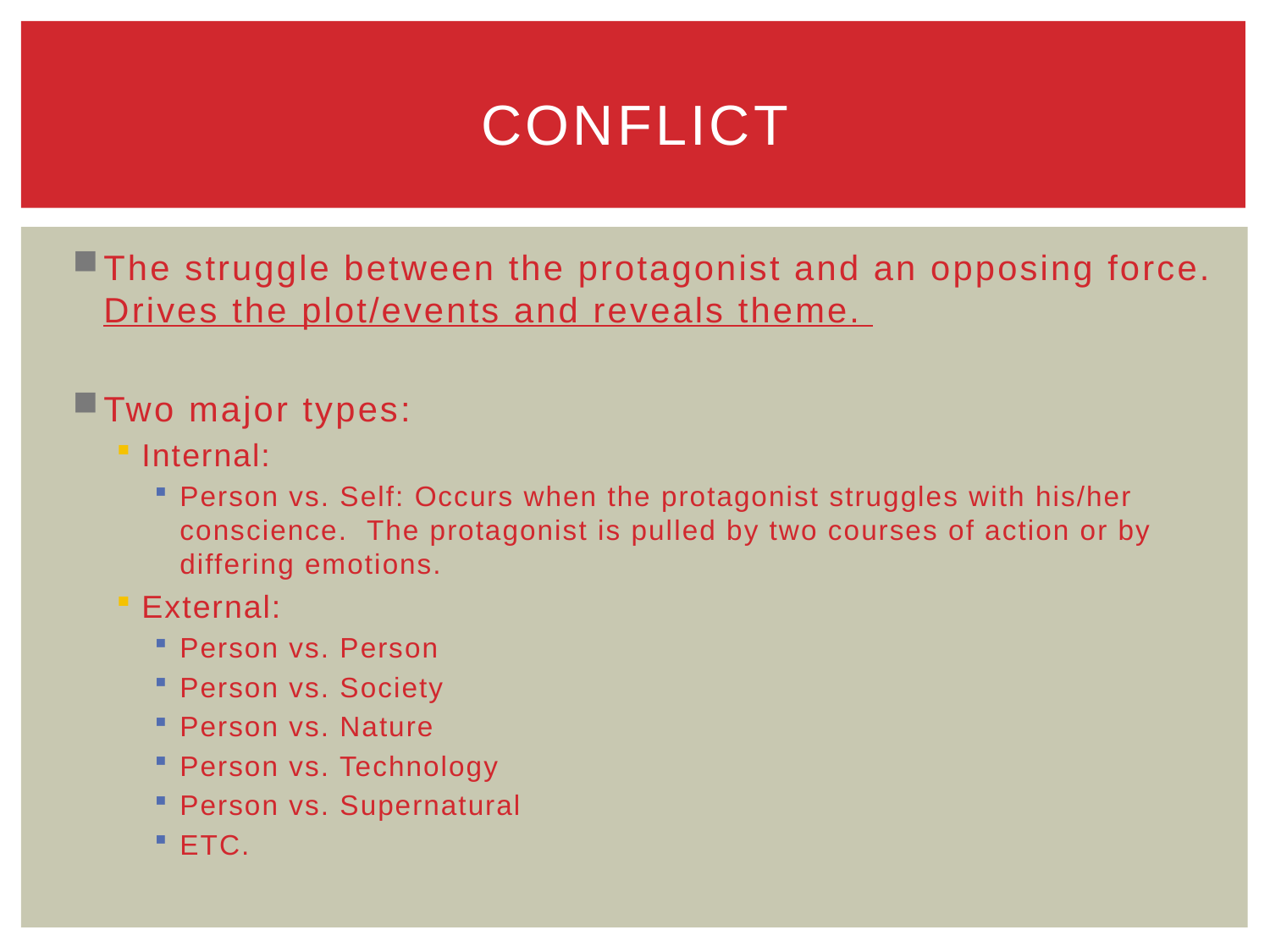

# Conflict
The struggle between the protagonist and an opposing force. Drives the plot/events and reveals theme.

Two major types:
Internal:
Person vs. Self: Occurs when the protagonist struggles with his/her conscience.  The protagonist is pulled by two courses of action or by differing emotions.
External:
Person vs. Person
Person vs. Society
Person vs. Nature
Person vs. Technology
Person vs. Supernatural
ETC.